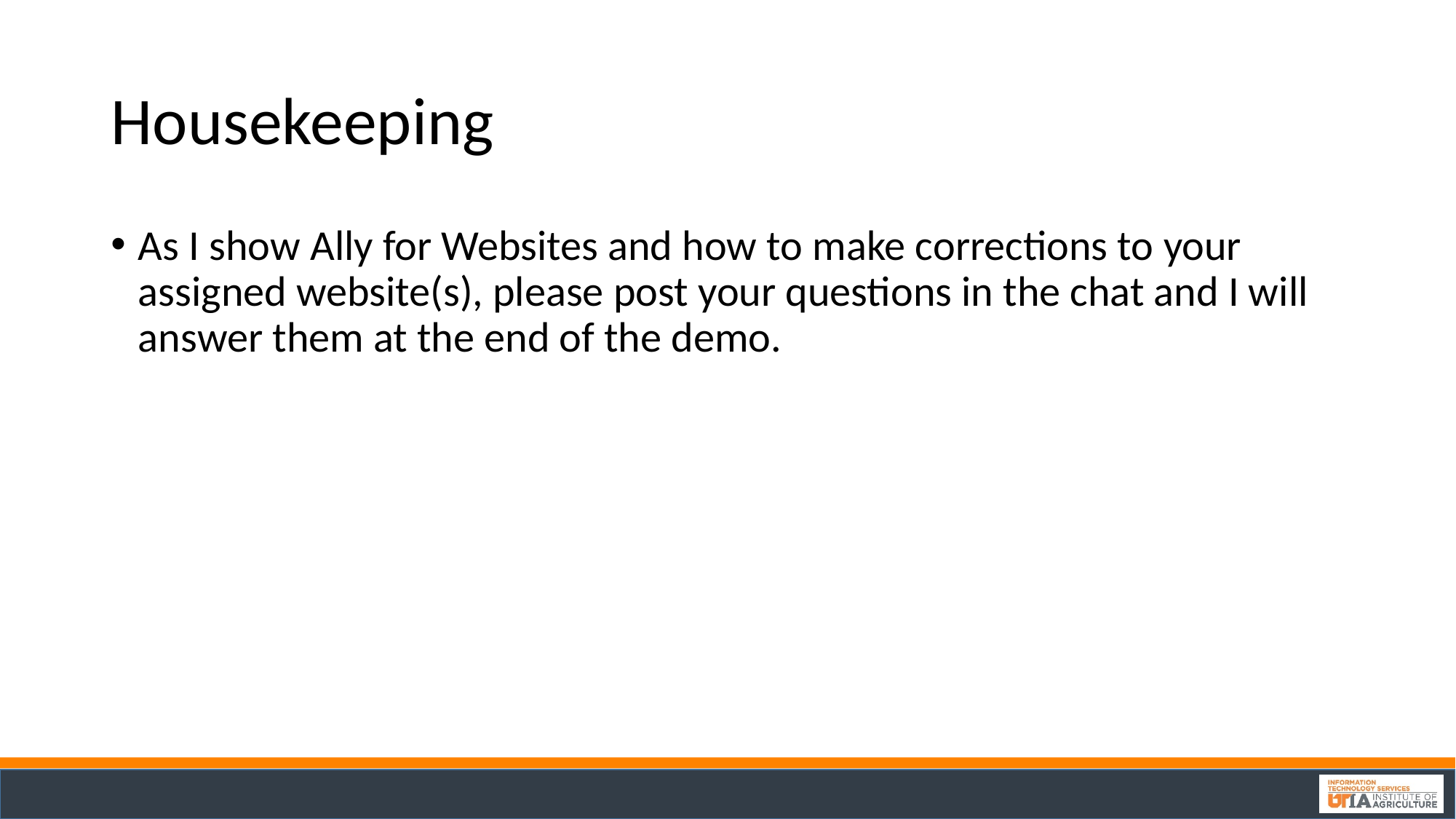

# Housekeeping
As I show Ally for Websites and how to make corrections to your assigned website(s), please post your questions in the chat and I will answer them at the end of the demo.